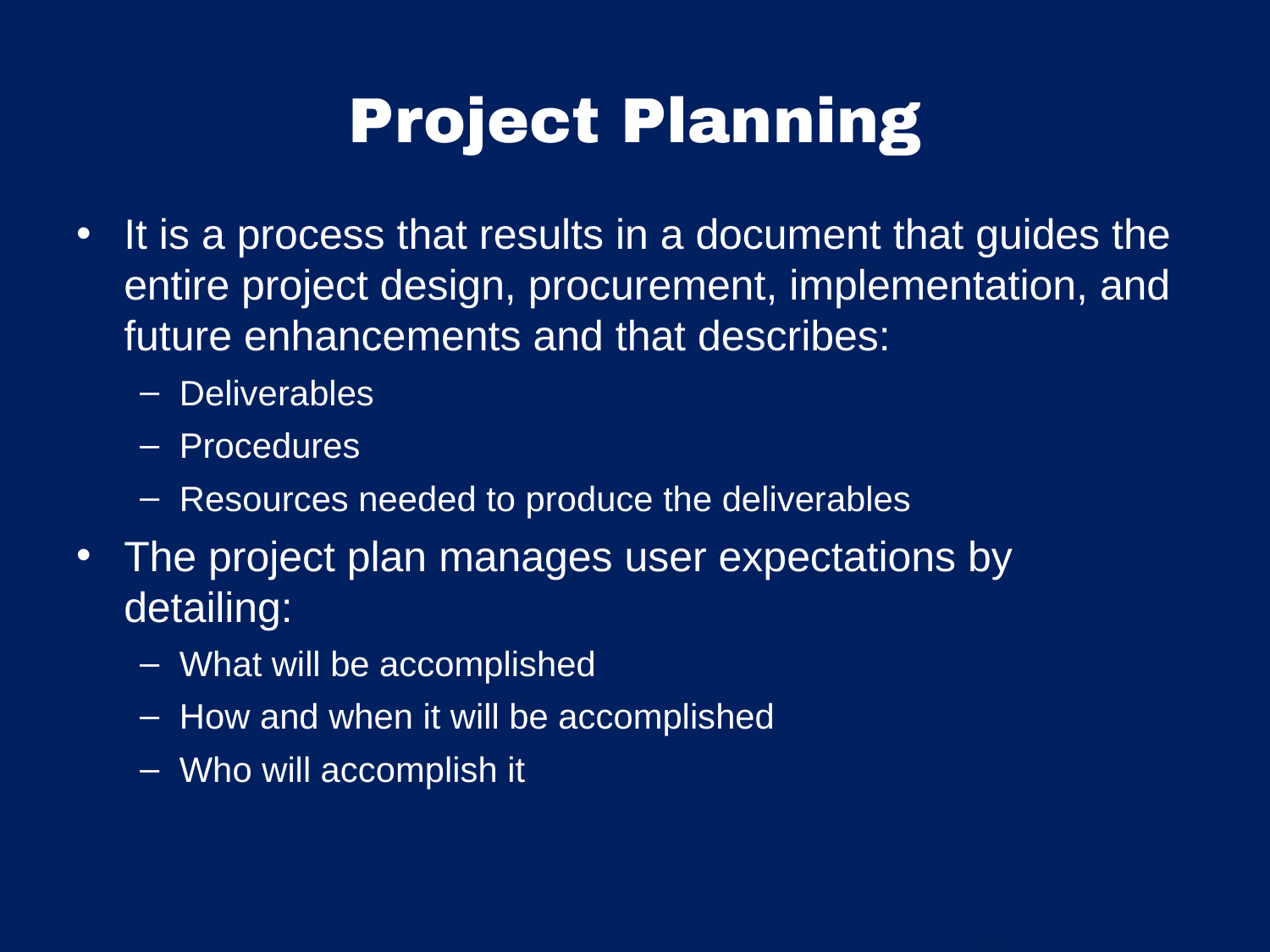

# Project Planning
It is a process that results in a document that guides the entire project design, procurement, implementation, and future enhancements and that describes:
Deliverables
Procedures
Resources needed to produce the deliverables
The project plan manages user expectations by detailing:
What will be accomplished
How and when it will be accomplished
Who will accomplish it

5